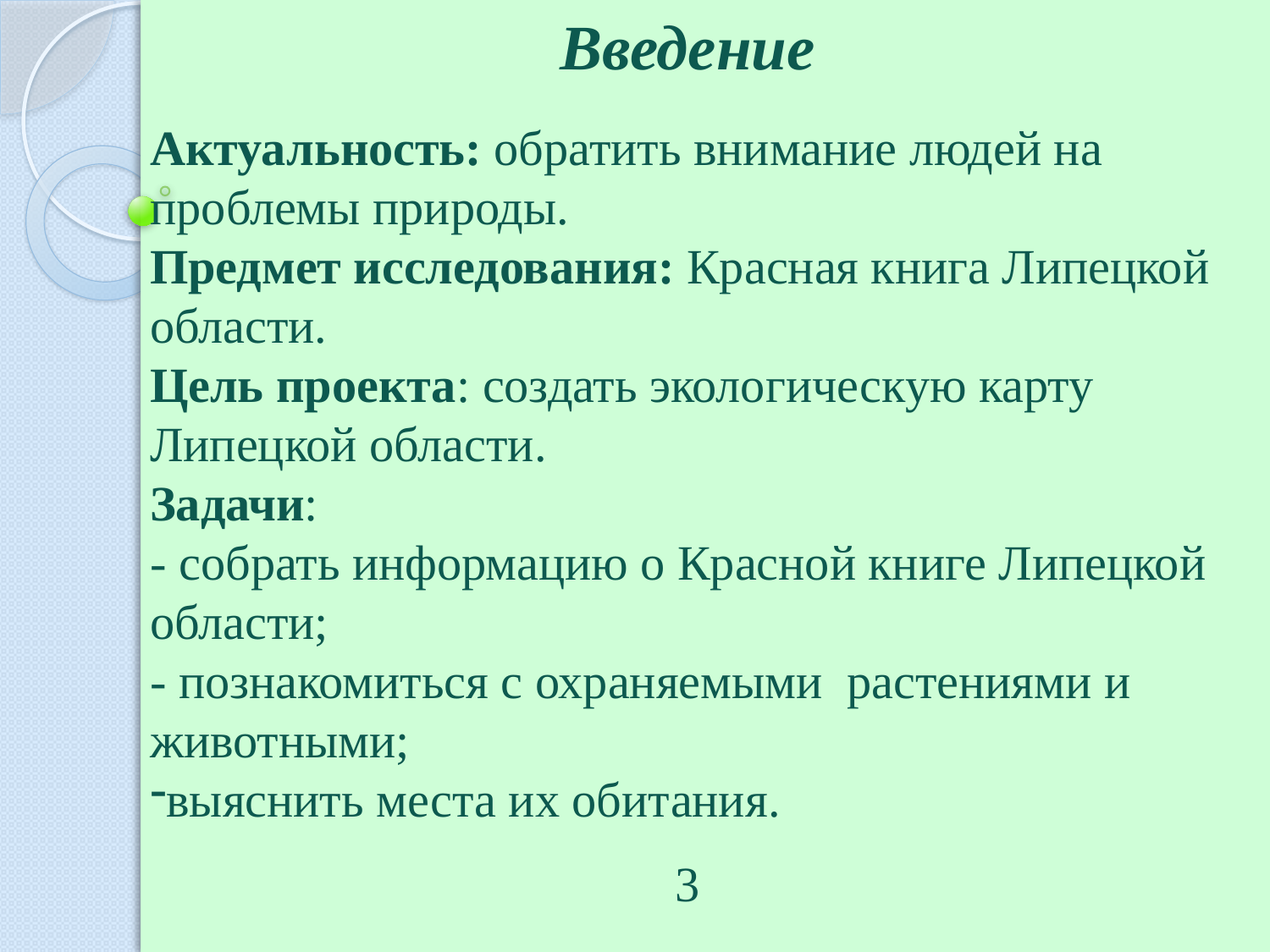

Введение

Актуальность: обратить внимание людей на проблемы природы.
Предмет исследования: Красная книга Липецкой области.
Цель проекта: создать экологическую карту Липецкой области.
Задачи:
- собрать информацию о Красной книге Липецкой области;
- познакомиться с охраняемыми  растениями и животными;
выяснить места их обитания.

3